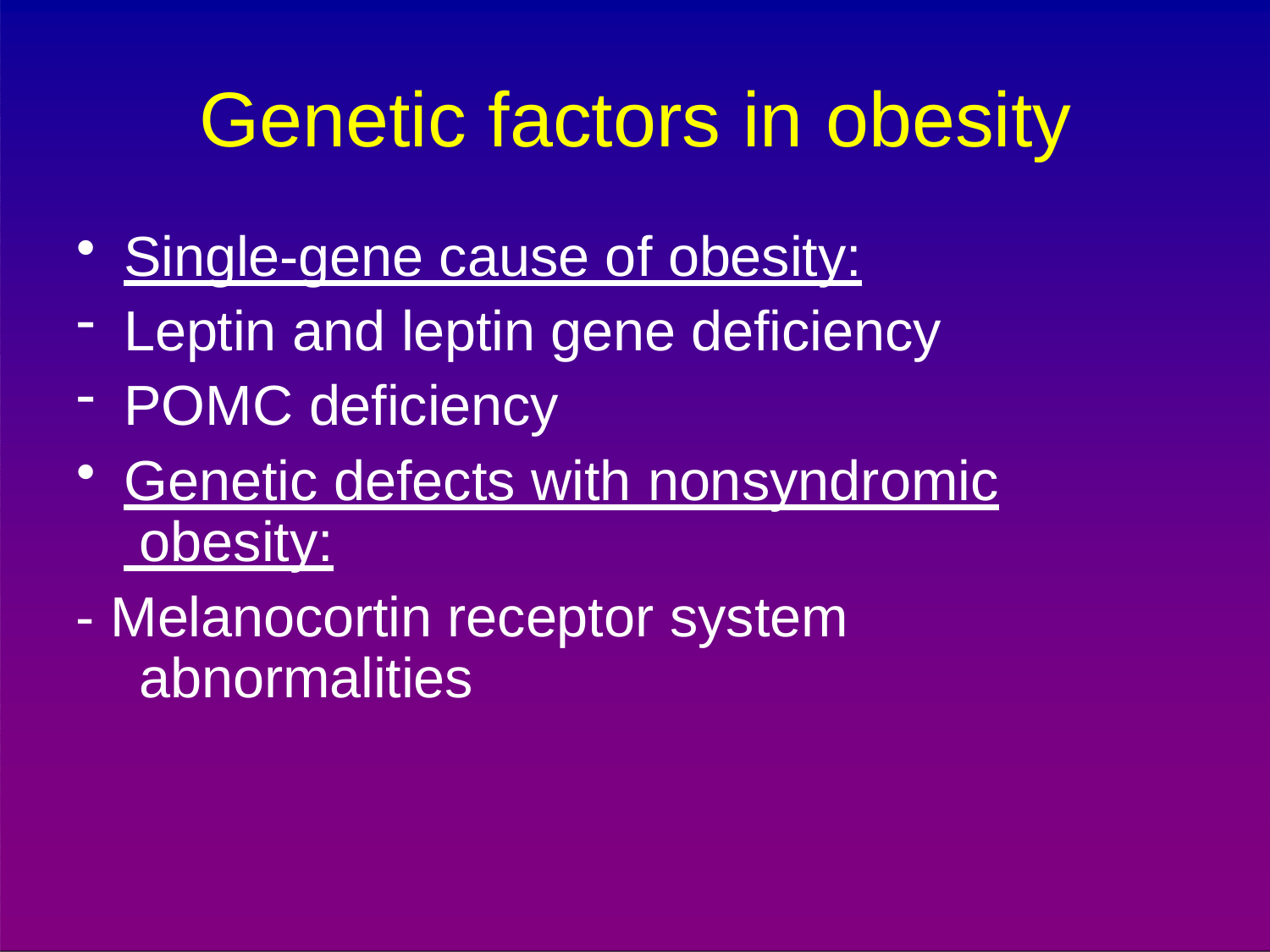

# Genetic factors in obesity
Single-gene cause of obesity:
Leptin and leptin gene deficiency
POMC deficiency
Genetic defects with nonsyndromic  obesity:
- Melanocortin receptor system  abnormalities